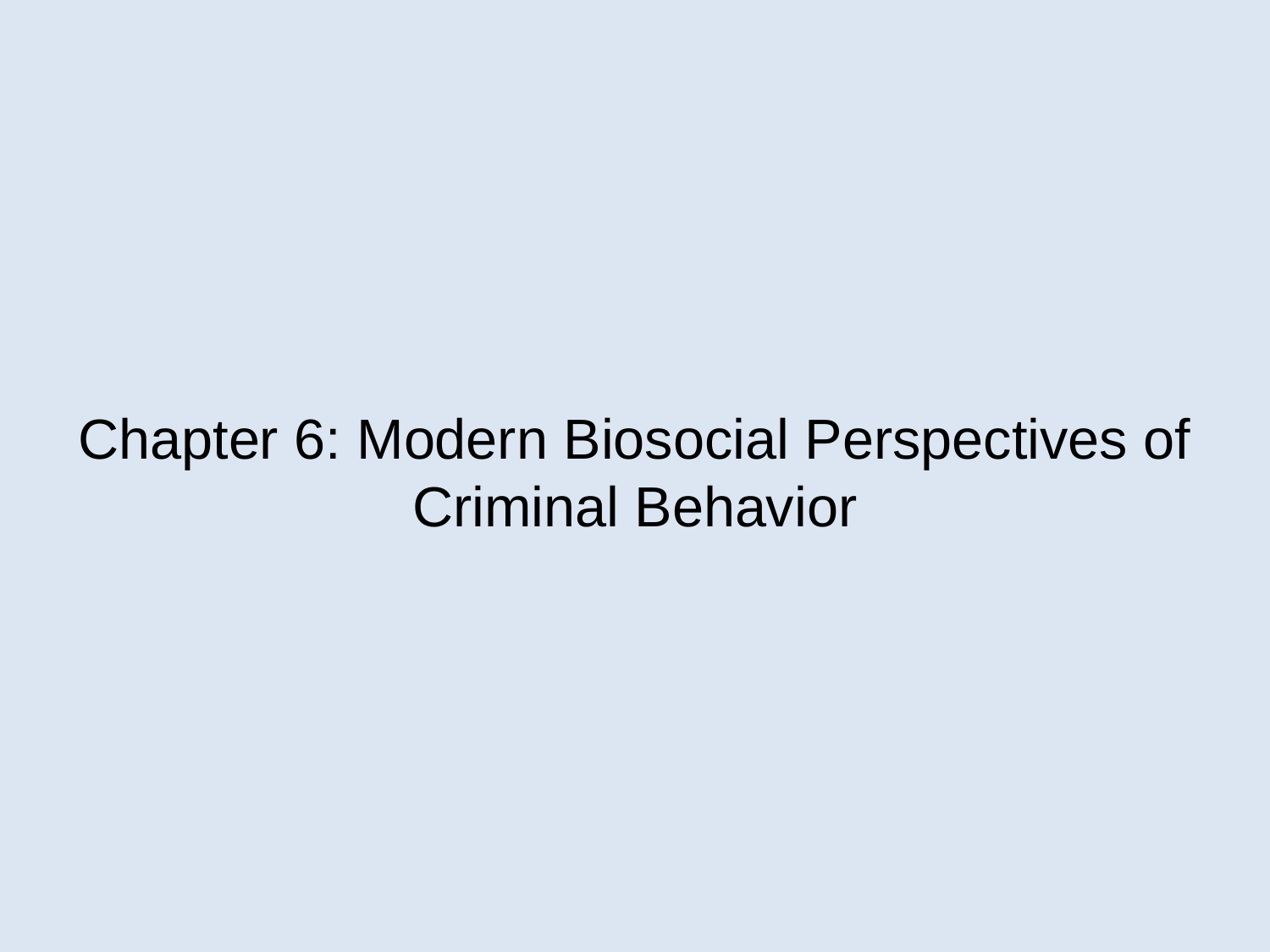

# Chapter 6: Modern Biosocial Perspectives of Criminal Behavior